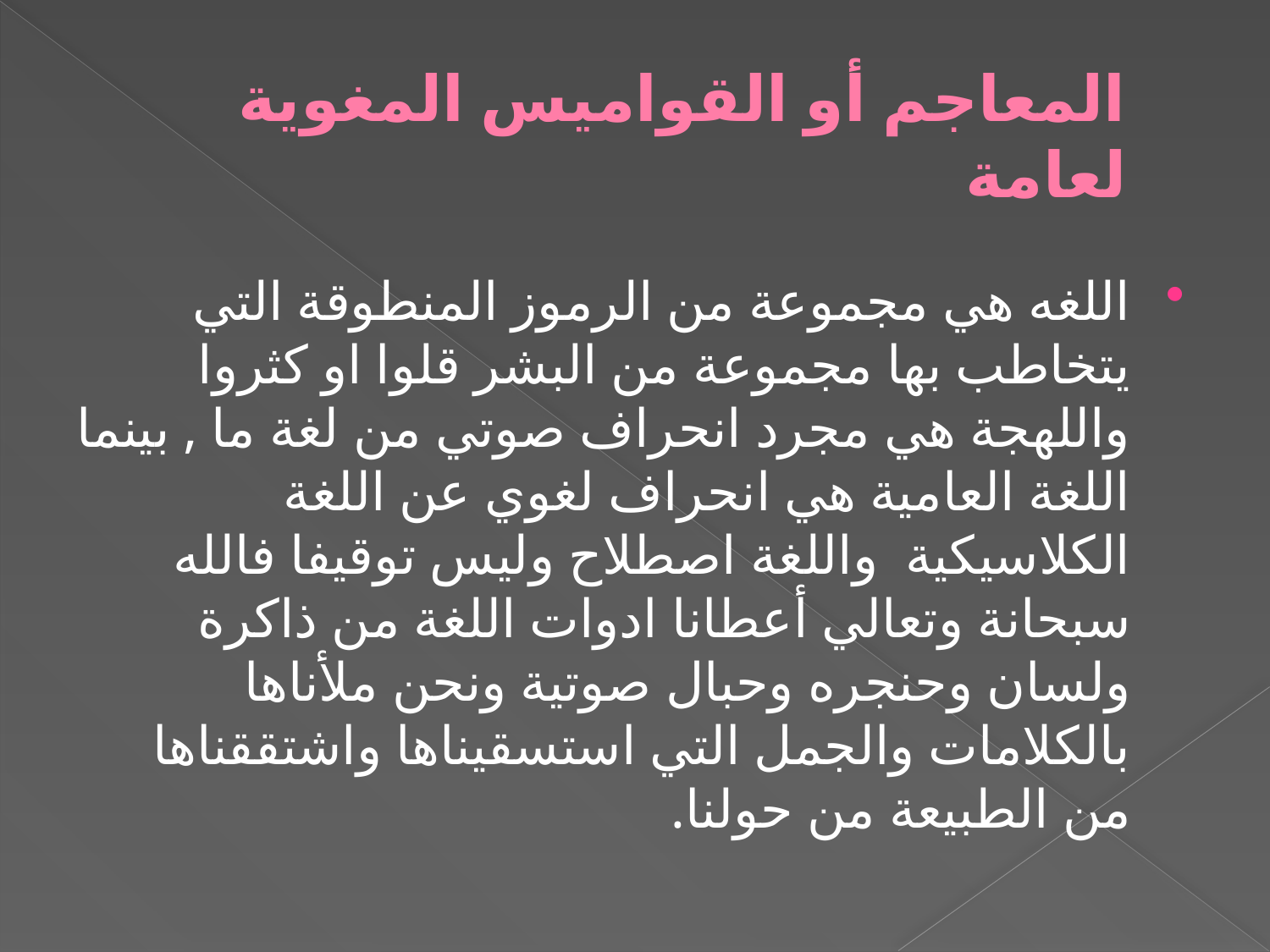

# المعاجم أو القواميس المغوية لعامة
اللغه هي مجموعة من الرموز المنطوقة التي يتخاطب بها مجموعة من البشر قلوا او كثروا واللهجة هي مجرد انحراف صوتي من لغة ما , بينما اللغة العامية هي انحراف لغوي عن اللغة الكلاسيكية  واللغة اصطلاح وليس توقيفا فالله سبحانة وتعالي أعطانا ادوات اللغة من ذاكرة ولسان وحنجره وحبال صوتية ونحن ملأناها بالكلامات والجمل التي استسقيناها واشتققناها من الطبيعة من حولنا.